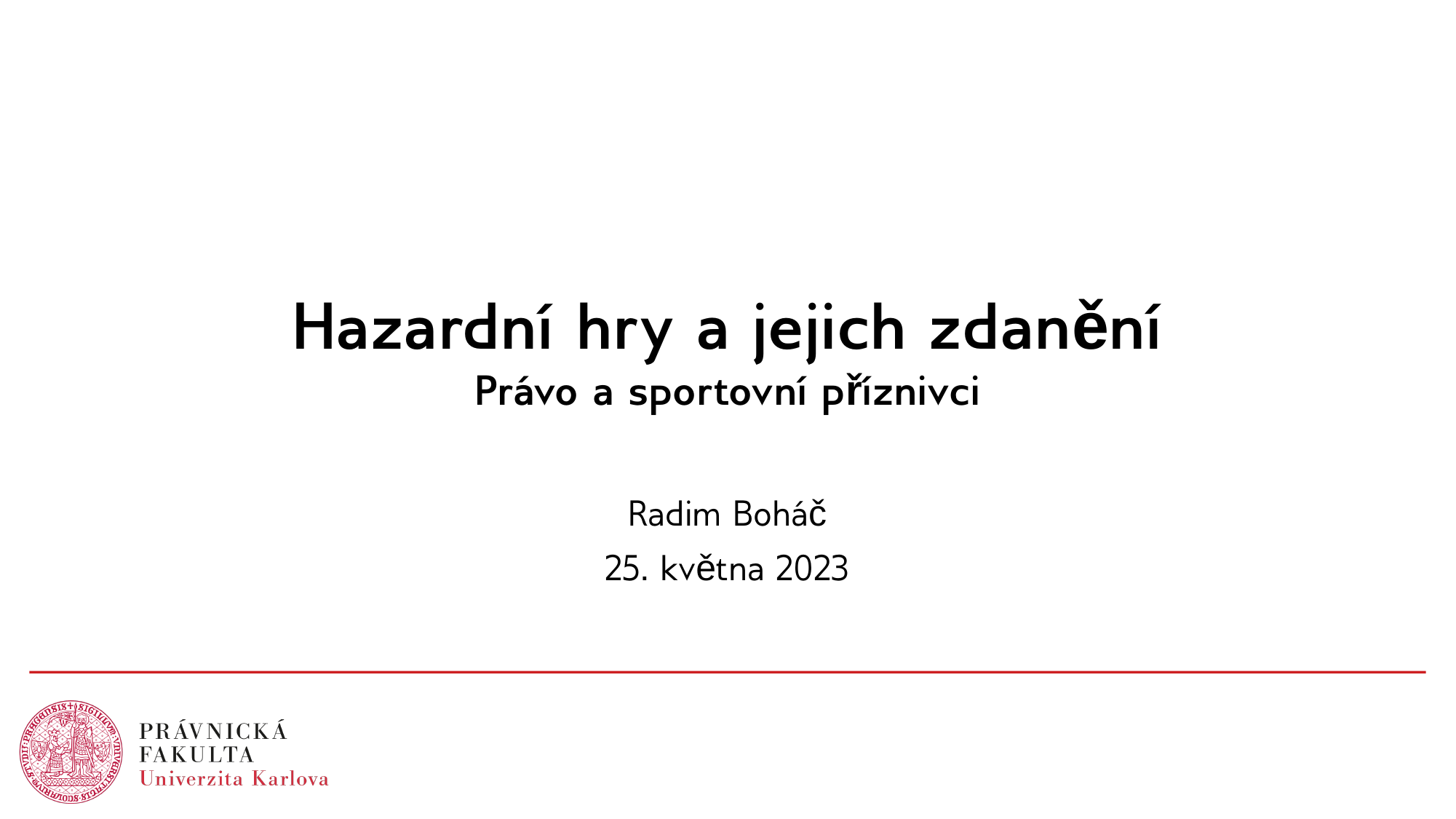

# Hazardní hry a jejich zdanění Právo a sportovní příznivci

Radim Boháč
25. května 2023